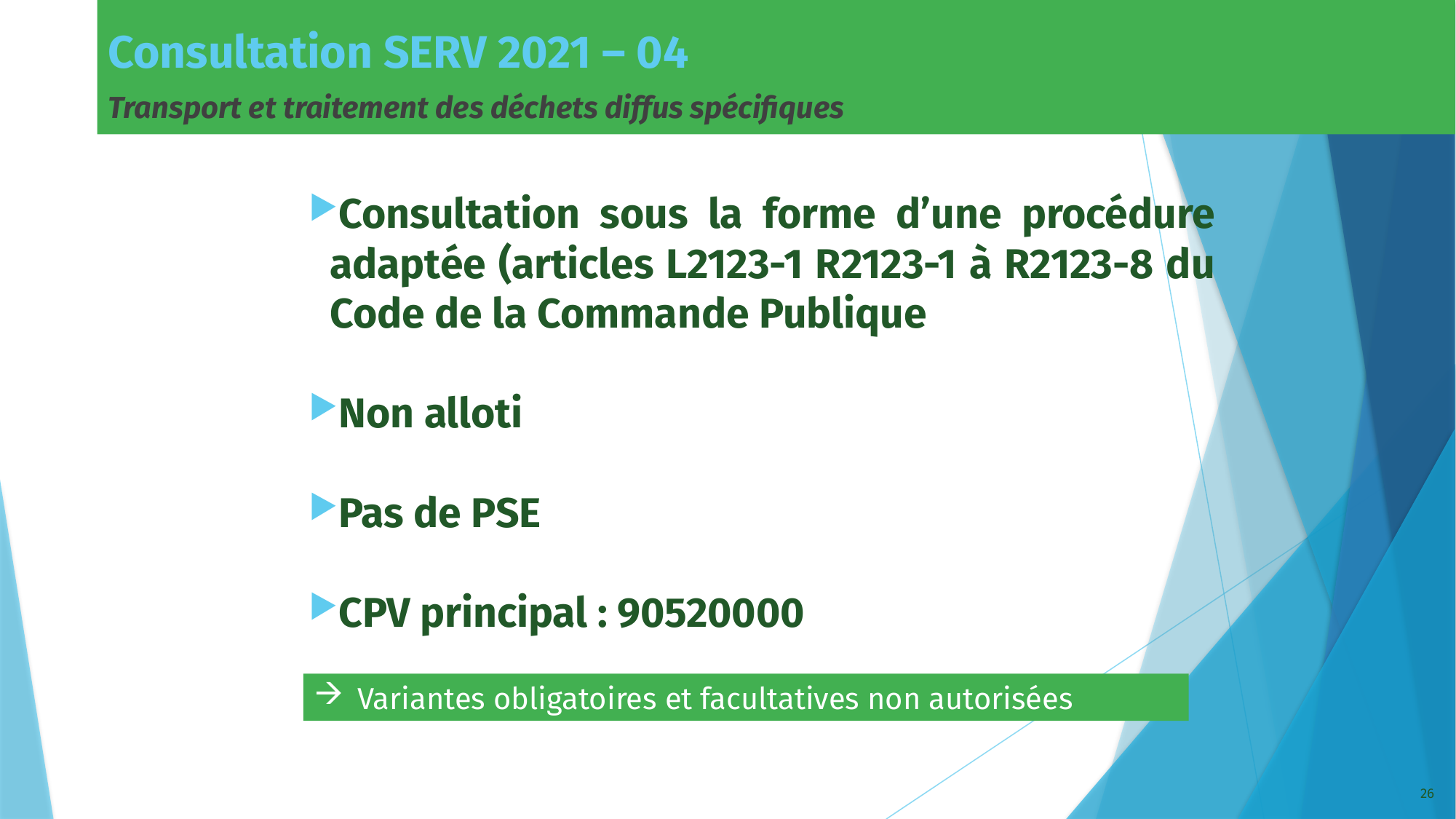

# Consultation SERV 2021 – 04
Transport et traitement des déchets diffus spécifiques
Consultation sous la forme d’une procédure adaptée (articles L2123-1 R2123-1 à R2123-8 du Code de la Commande Publique

Non alloti

Pas de PSE

CPV principal : 90520000

Variantes obligatoires et facultatives non autorisées
26